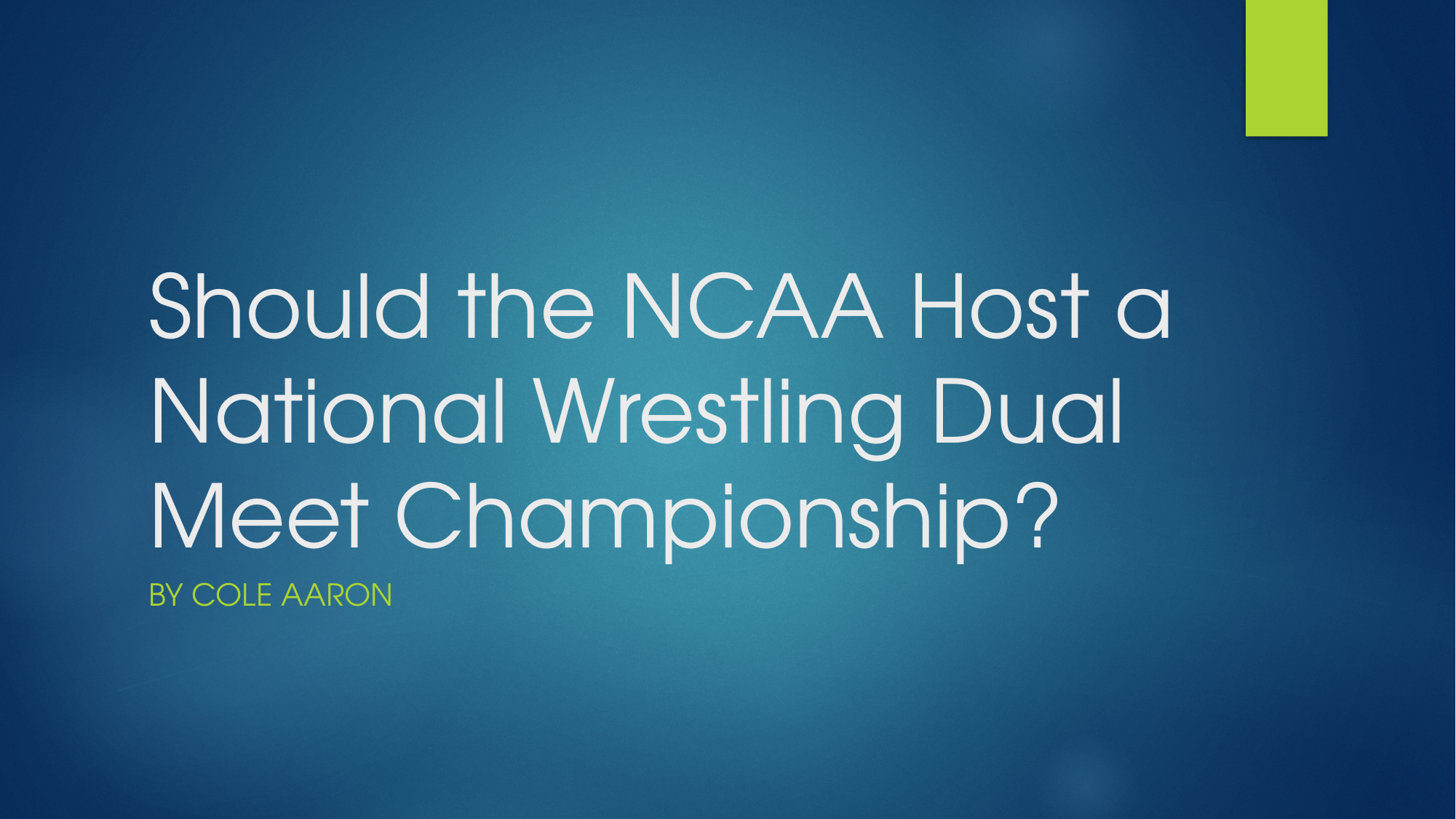

# Should the NCAA Host a National Wrestling Dual Meet Championship?
By Cole Aaron